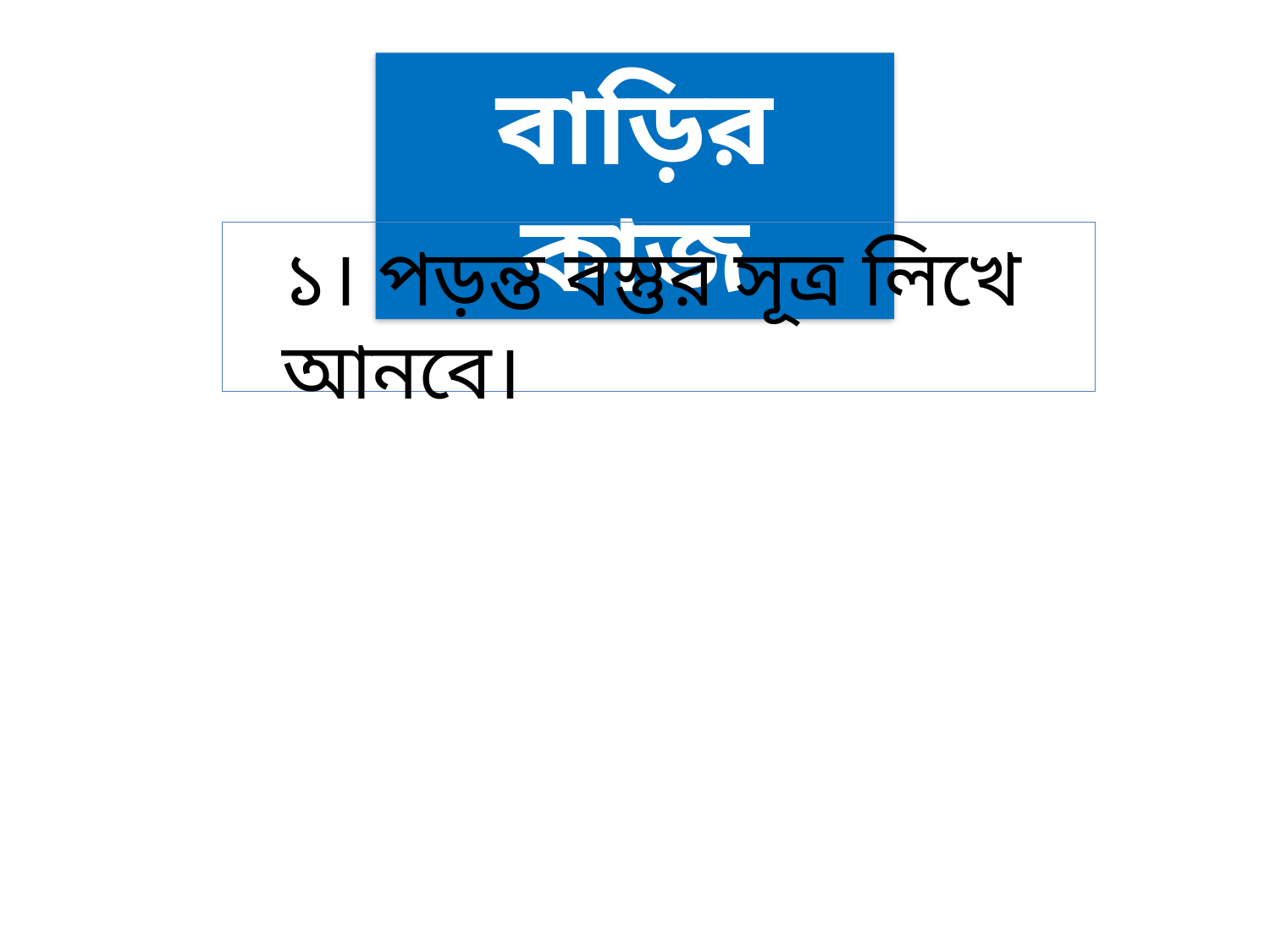

বাড়ির কাজ
১। পড়ন্ত বস্তুর সূত্র লিখে আনবে।